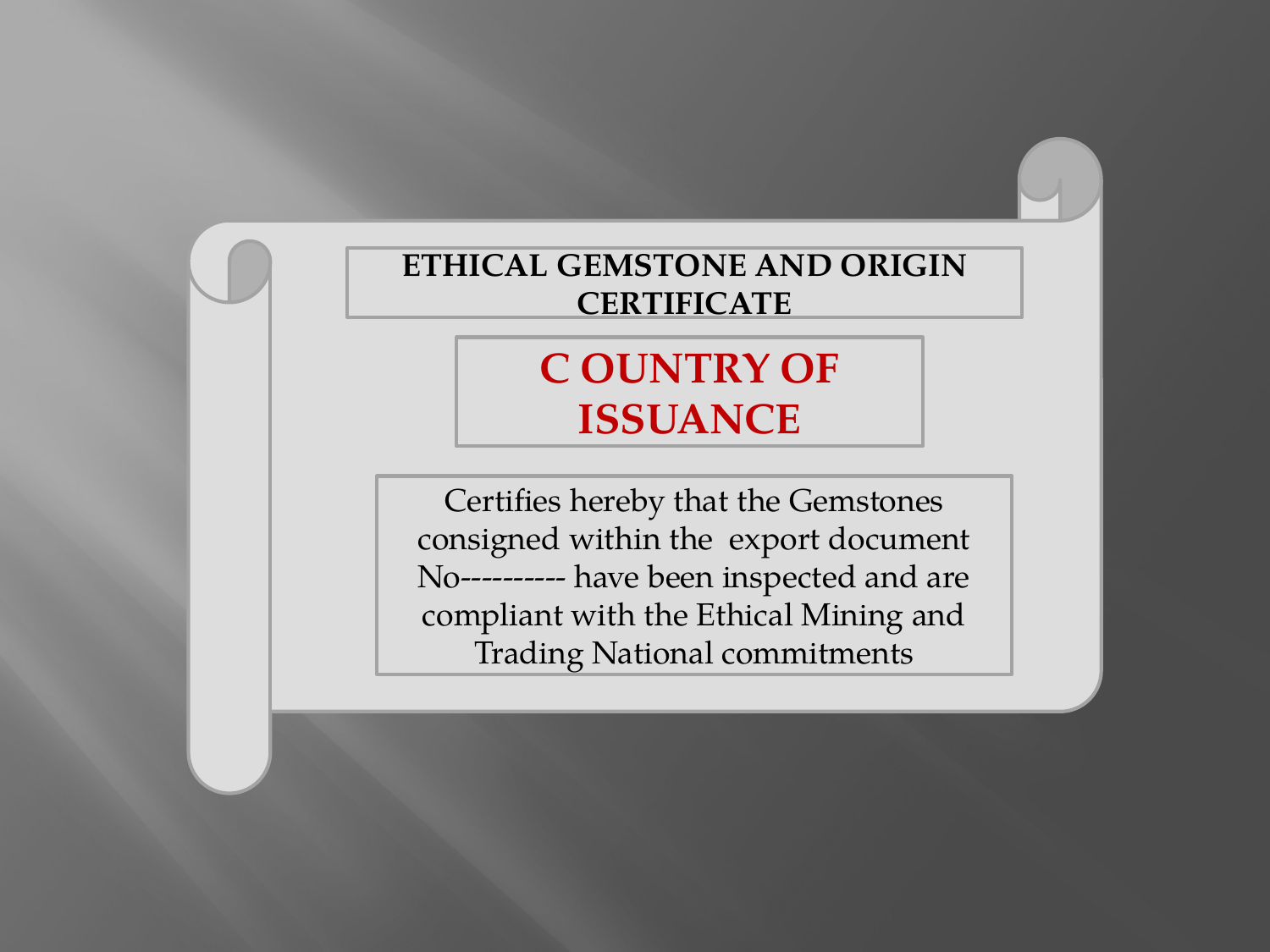

ETHICAL GEMSTONE AND ORIGIN CERTIFICATE
C OUNTRY OF ISSUANCE
Certifies hereby that the Gemstones consigned within the  export document No---------- have been inspected and are compliant with the Ethical Mining and Trading National commitments